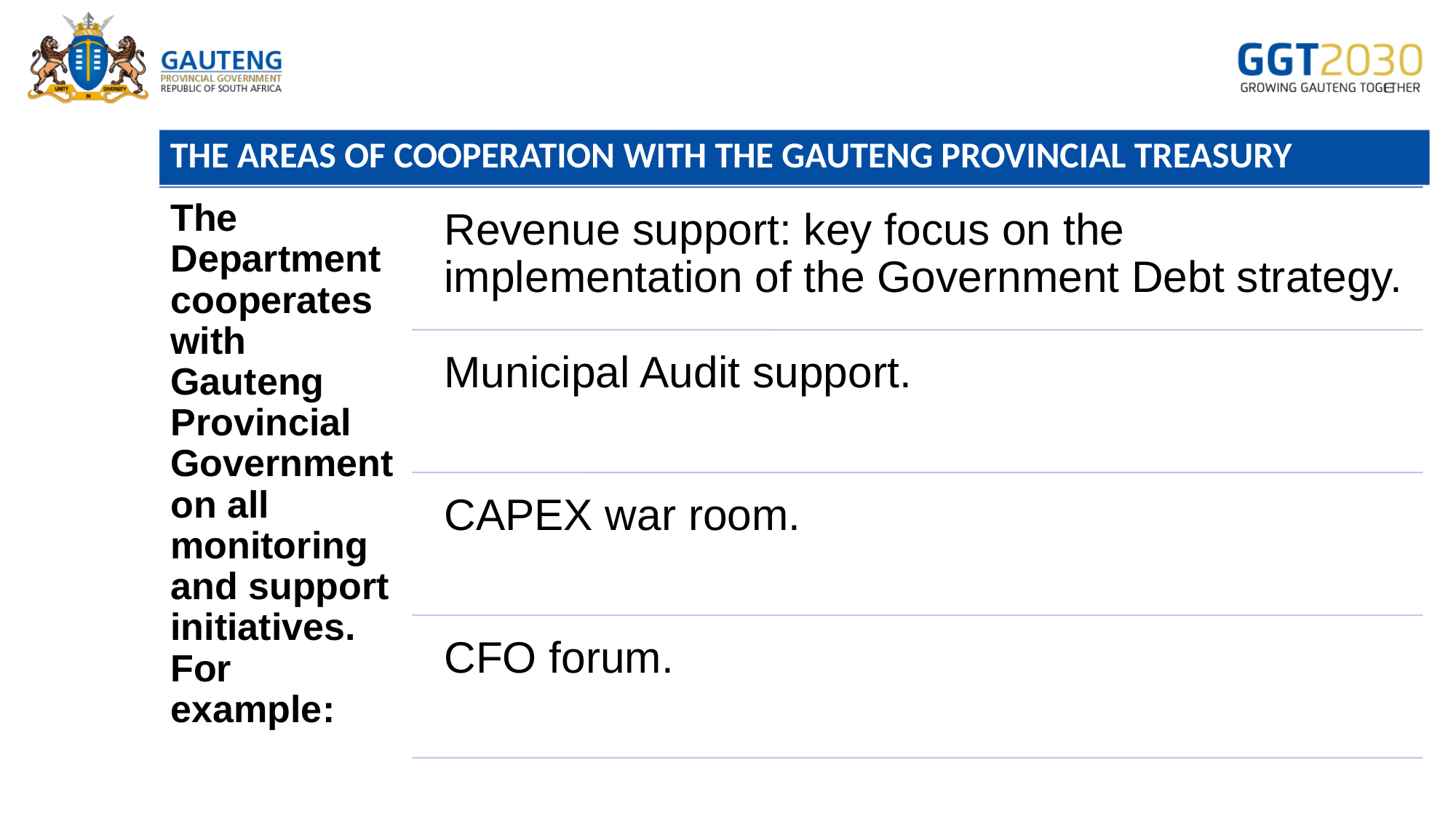

# THE AREAS OF COOPERATION WITH THE GAUTENG PROVINCIAL TREASURY
The Department cooperates with Gauteng Provincial Government on all monitoring and support initiatives. For example:
Revenue support: key focus on the implementation of the Government Debt strategy.
Municipal Audit support.
CAPEX war room.
CFO forum.